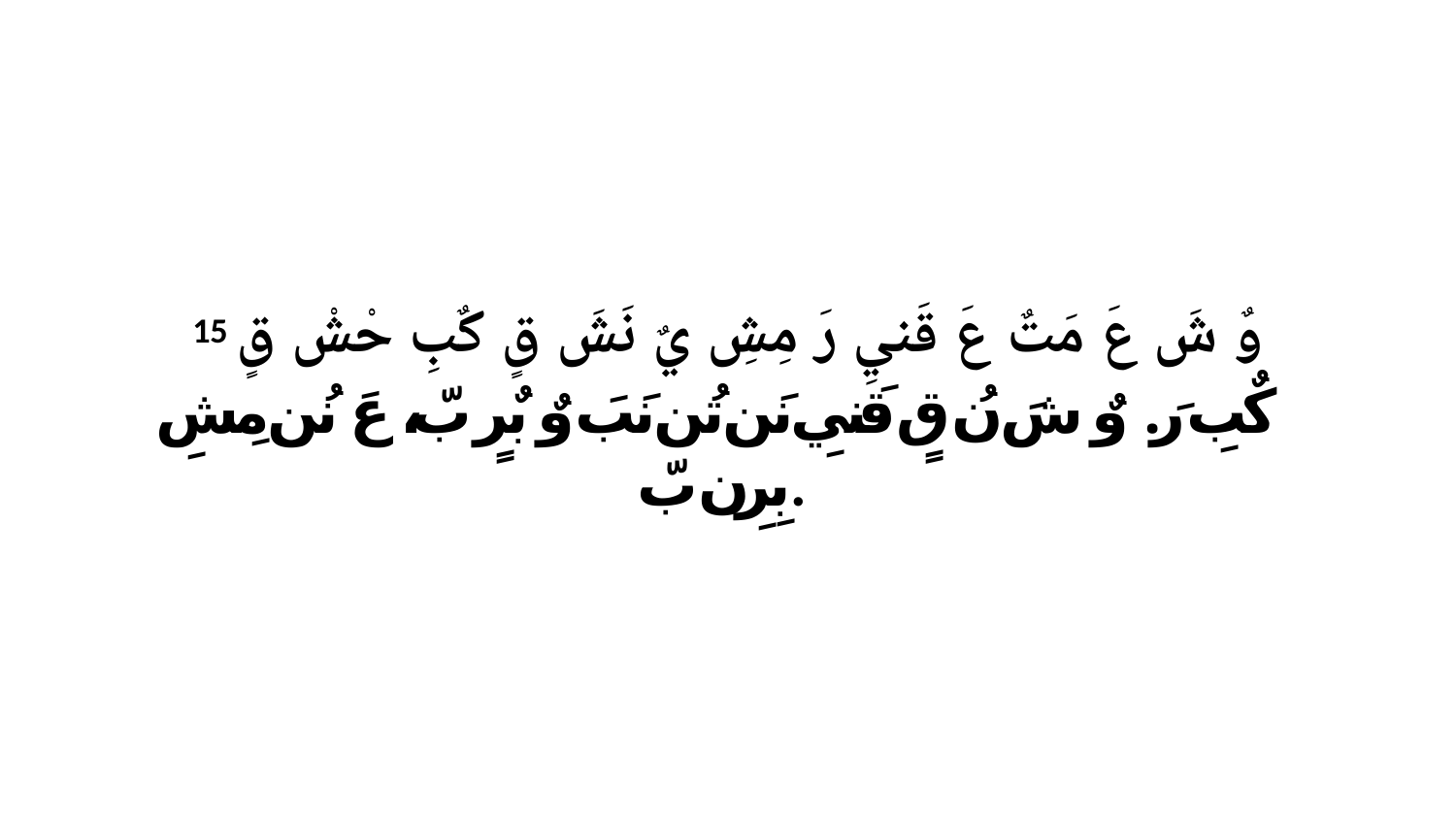

15 وٌ شَ عَ مَتٌ عَ قَنيِ رَ مِشِ يٌ نَشَ قٍ كٌبِ حْشْ قٍ كٌبِ رَ. وٌ شَ نُ قٍ قَنيِ نَن تُن نَبَ وٌ بٌرٍ بّ، عَ نُن مِشِ بِرِن بّ.